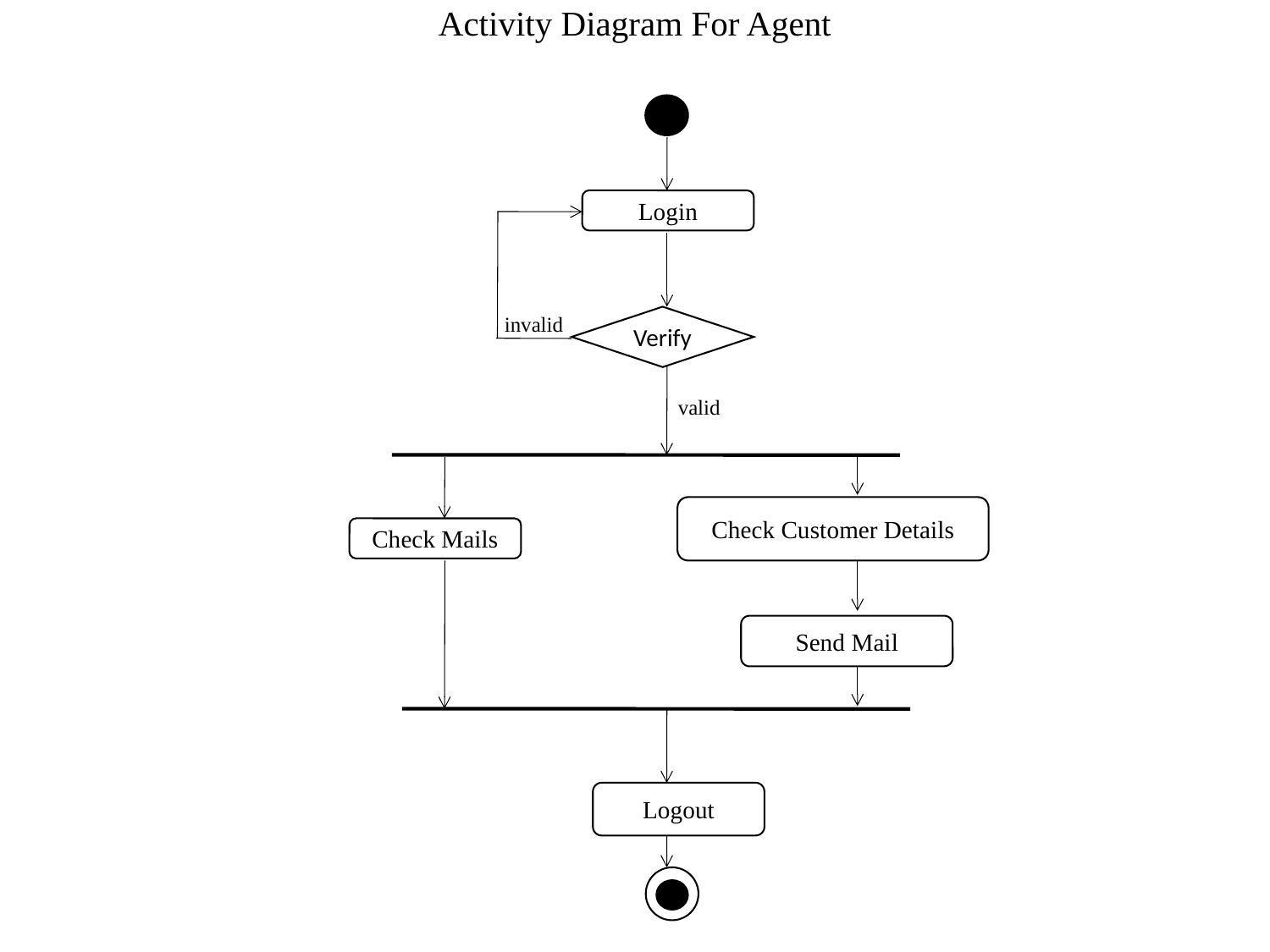

# Activity Diagram For Agent

Login
Verify
valid
Check Customer Details
Send Mail
Logout

invalid
Check Mails